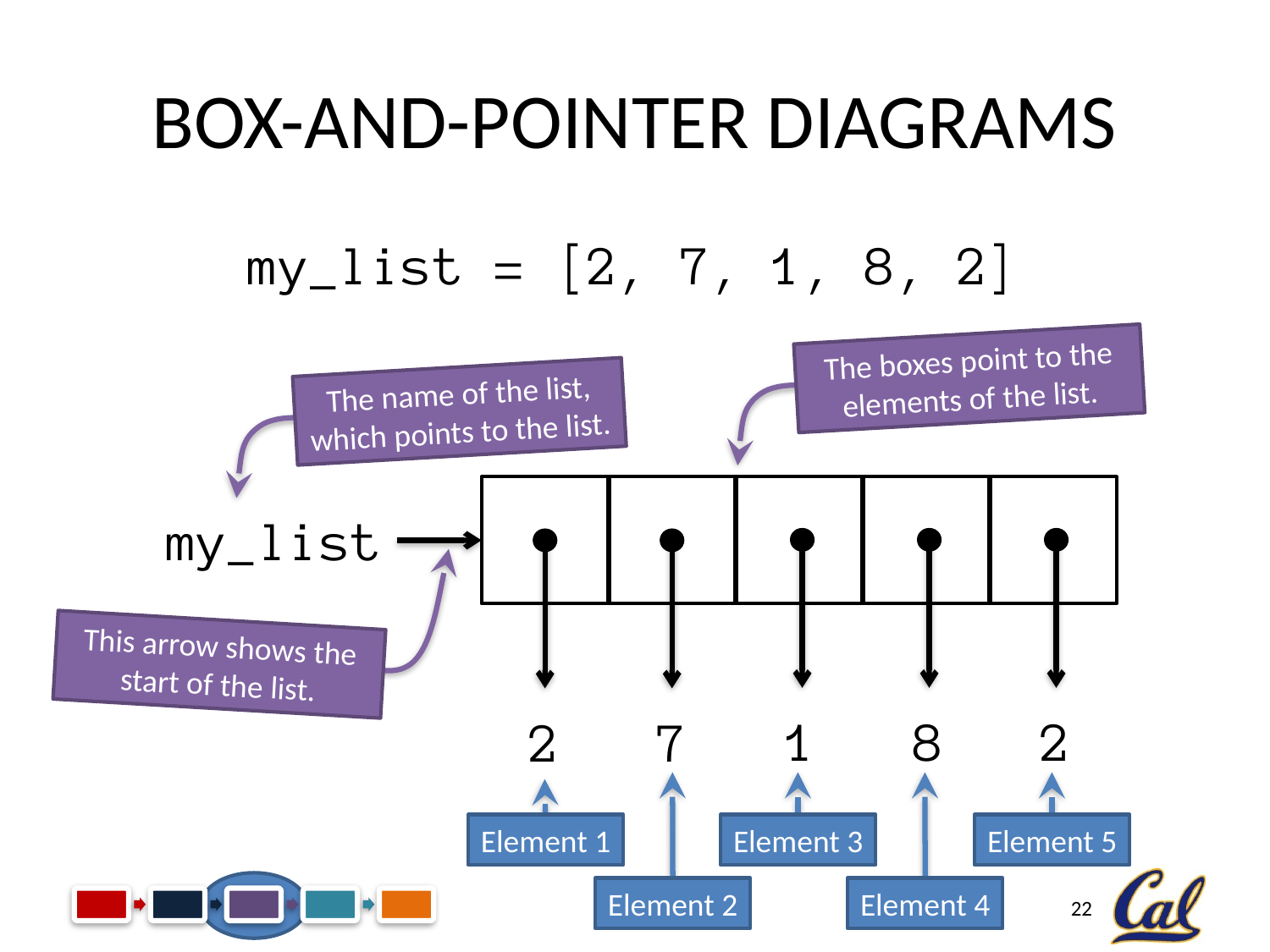

# Box-and-Pointer Diagrams
my_list = [2, 7, 1, 8, 2]
The boxes point to the elements of the list.

The name of the list, which points to the list.

2
7
my_list

1
8
2

This arrow shows the start of the list.
Element 3
Element 4
Element 5
Element 2
Element 1